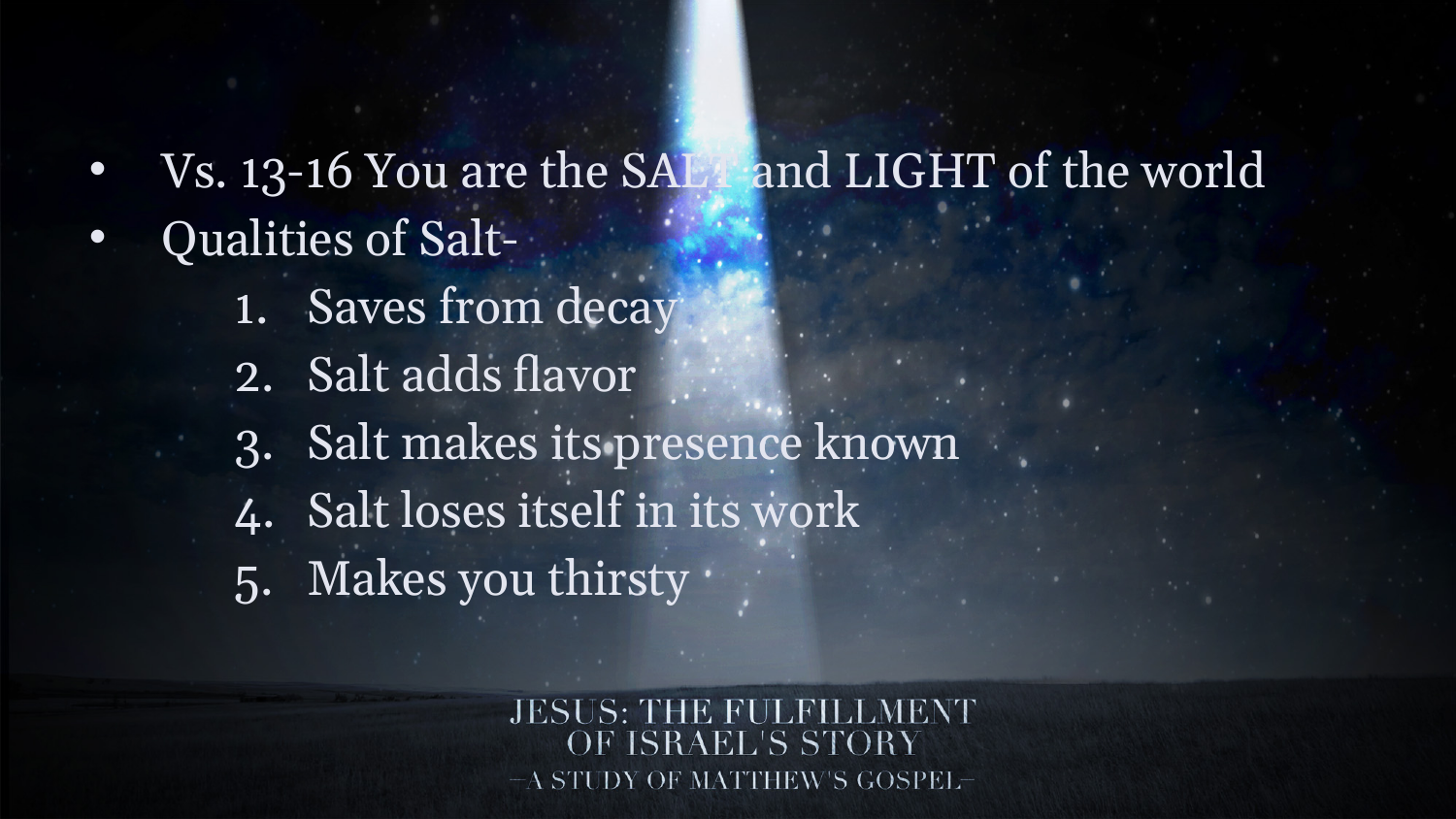

Vs. 13-16 You are the SALT and LIGHT of the world
Qualities of Salt-
Saves from decay
Salt adds flavor
Salt makes its presence known
Salt loses itself in its work
Makes you thirsty